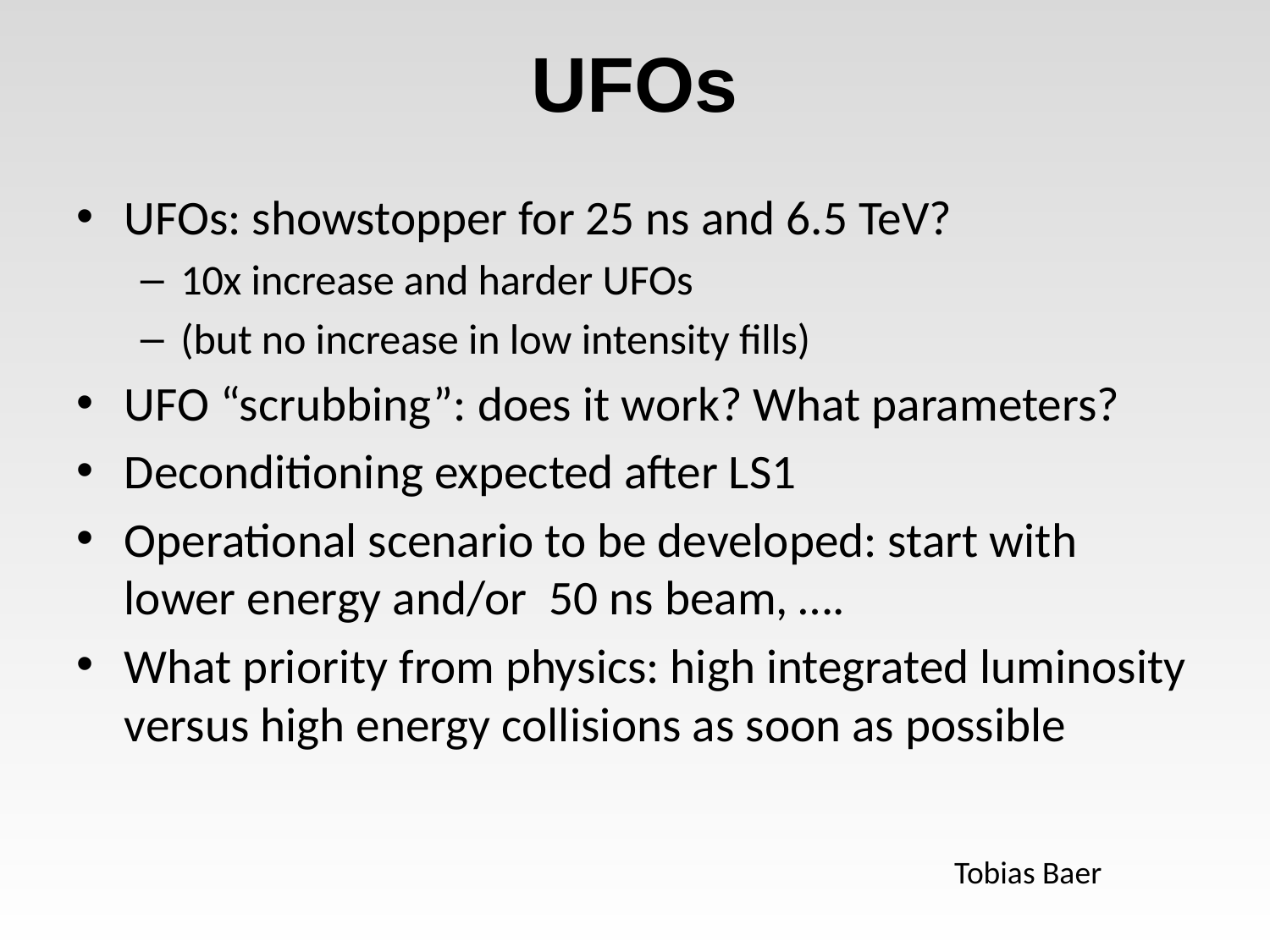

# UFOs
UFOs: showstopper for 25 ns and 6.5 TeV?
10x increase and harder UFOs
(but no increase in low intensity fills)
UFO “scrubbing”: does it work? What parameters?
Deconditioning expected after LS1
Operational scenario to be developed: start with lower energy and/or  50 ns beam, ….
What priority from physics: high integrated luminosity versus high energy collisions as soon as possible

Tobias Baer